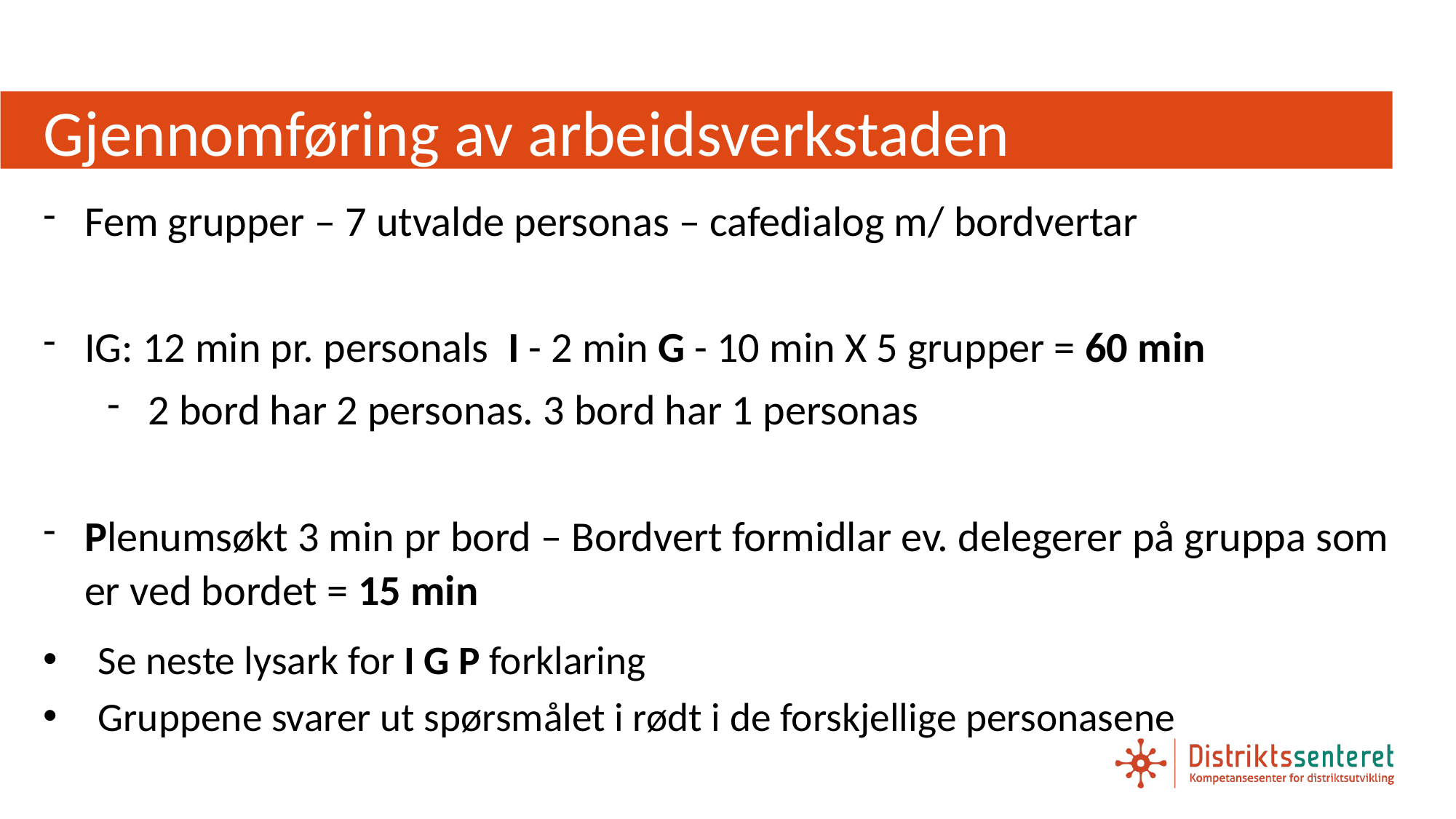

# Gjennomføring av arbeidsverkstaden
Fem grupper – 7 utvalde personas – cafedialog m/ bordvertar

IG: 12 min pr. personals  I - 2 min G - 10 min X 5 grupper = 60 min
2 bord har 2 personas. 3 bord har 1 personas

Plenumsøkt 3 min pr bord – Bordvert formidlar ev. delegerer på gruppa som er ved bordet = 15 min
Se neste lysark for I G P forklaring
Gruppene svarer ut spørsmålet i rødt i de forskjellige personasene